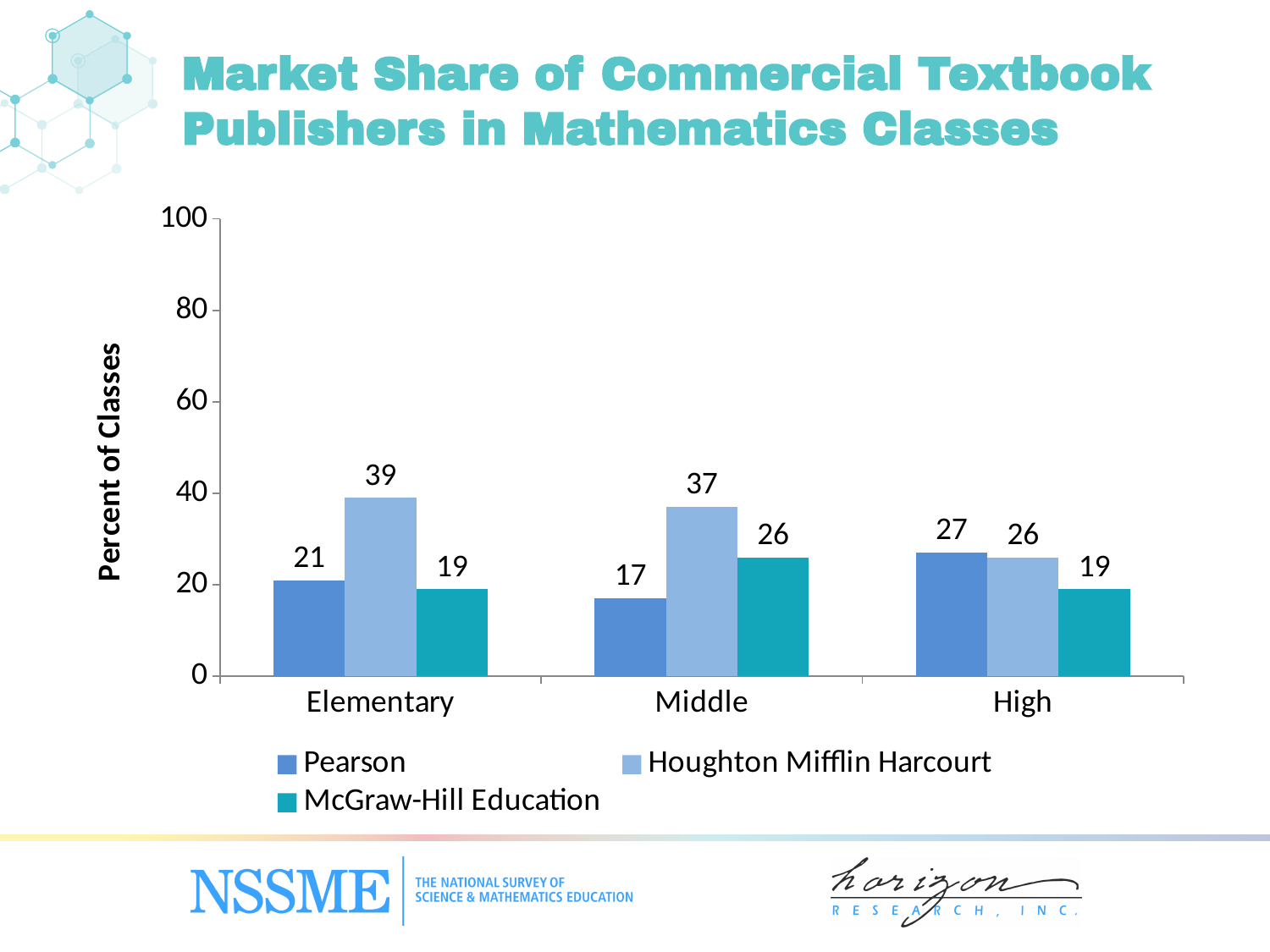

# Market Share of Commercial Textbook Publishers in Mathematics Classes

### Chart

| Category | Pearson | Houghton Mifflin Harcourt | McGraw-Hill Education |
|---|---|---|---|
| Elementary | 21.0 | 39.0 | 19.0 |
| Middle | 17.0 | 37.0 | 26.0 |
| High | 27.0 | 26.0 | 19.0 |